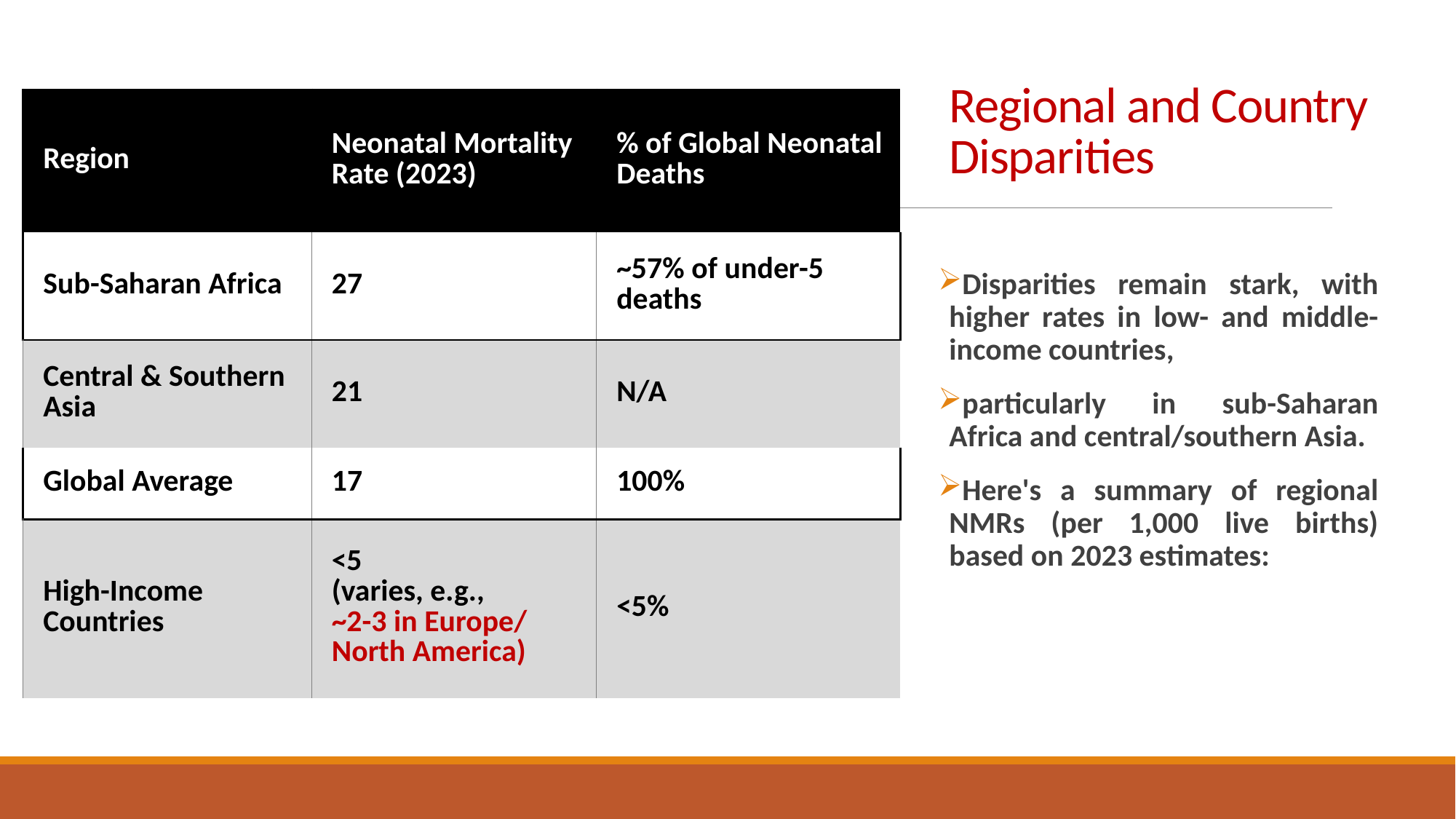

# Regional and Country Disparities
| Region | Neonatal Mortality Rate (2023) | % of Global Neonatal Deaths |
| --- | --- | --- |
| Sub-Saharan Africa | 27 | ~57% of under-5 deaths |
| Central & Southern Asia | 21 | N/A |
| Global Average | 17 | 100% |
| High-Income Countries | <5 (varies, e.g., ~2-3 in Europe/ North America) | <5% |
Disparities remain stark, with higher rates in low- and middle-income countries,
particularly in sub-Saharan Africa and central/southern Asia.
Here's a summary of regional NMRs (per 1,000 live births) based on 2023 estimates: